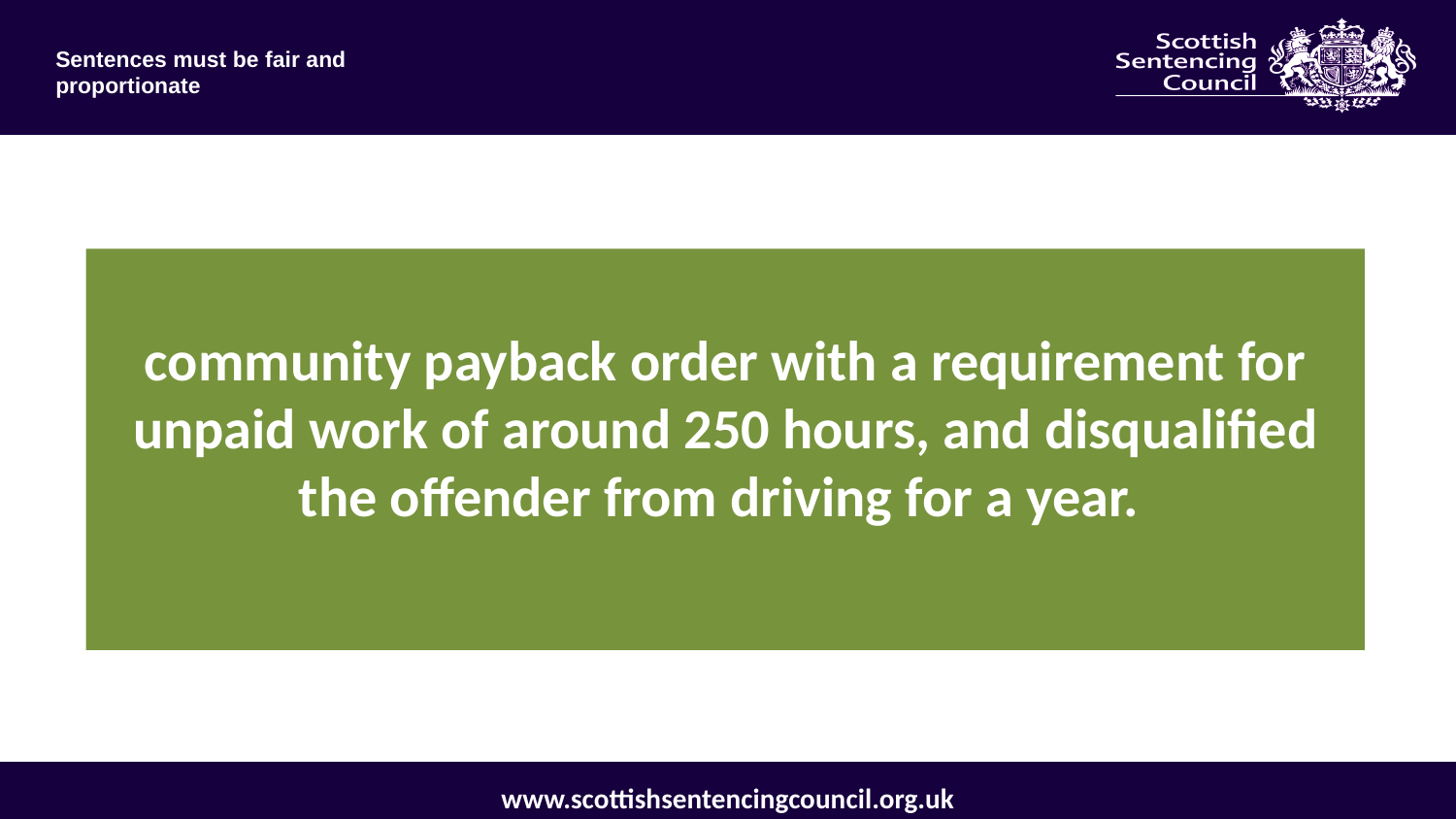

# community payback order with a requirement for unpaid work of around 250 hours, and disqualified the offender from driving for a year.